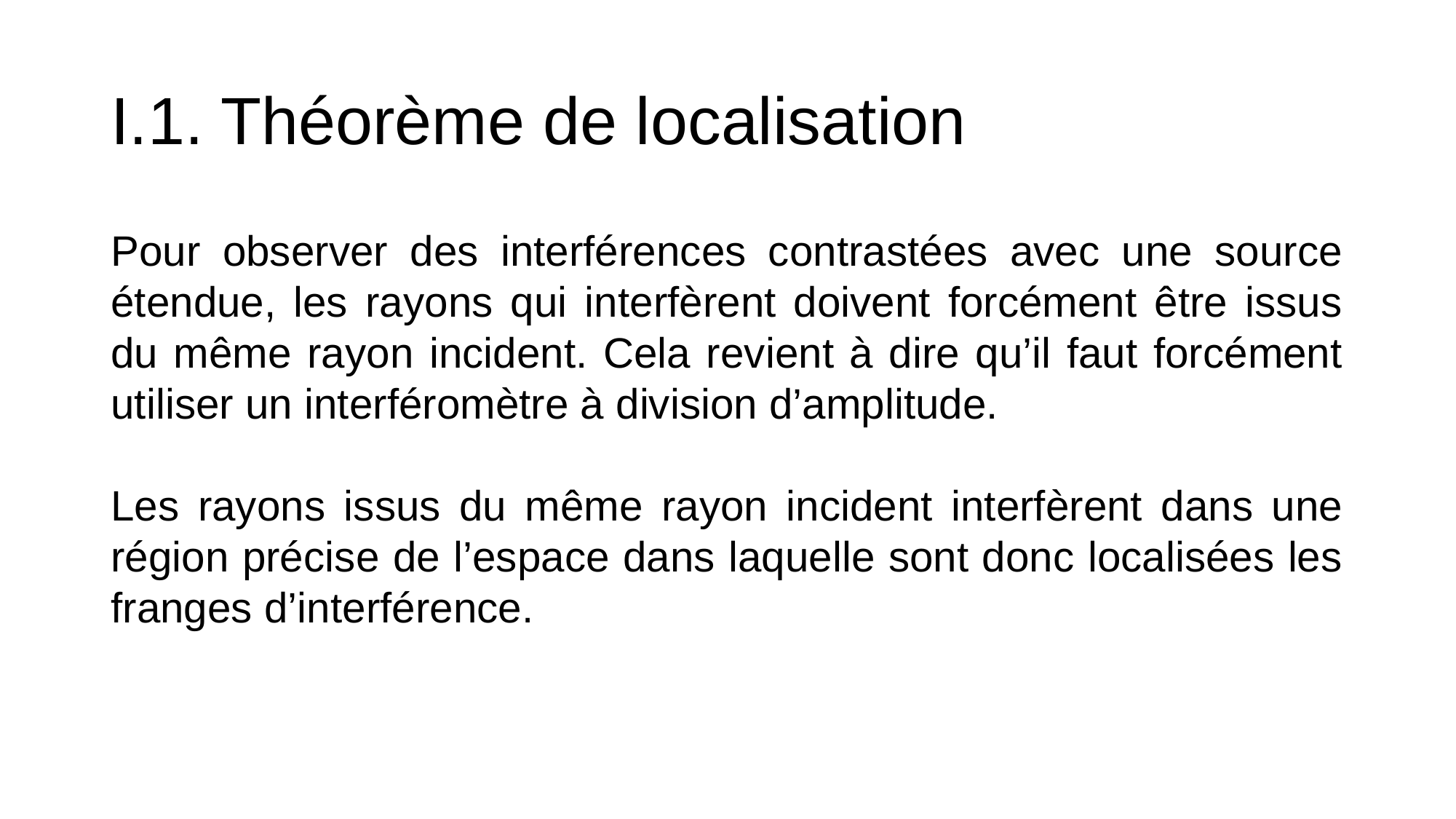

# I.1. Théorème de localisation
Pour observer des interférences contrastées avec une source étendue, les rayons qui interfèrent doivent forcément être issus du même rayon incident. Cela revient à dire qu’il faut forcément utiliser un interféromètre à division d’amplitude.

Les rayons issus du même rayon incident interfèrent dans une région précise de l’espace dans laquelle sont donc localisées les franges d’interférence.

4